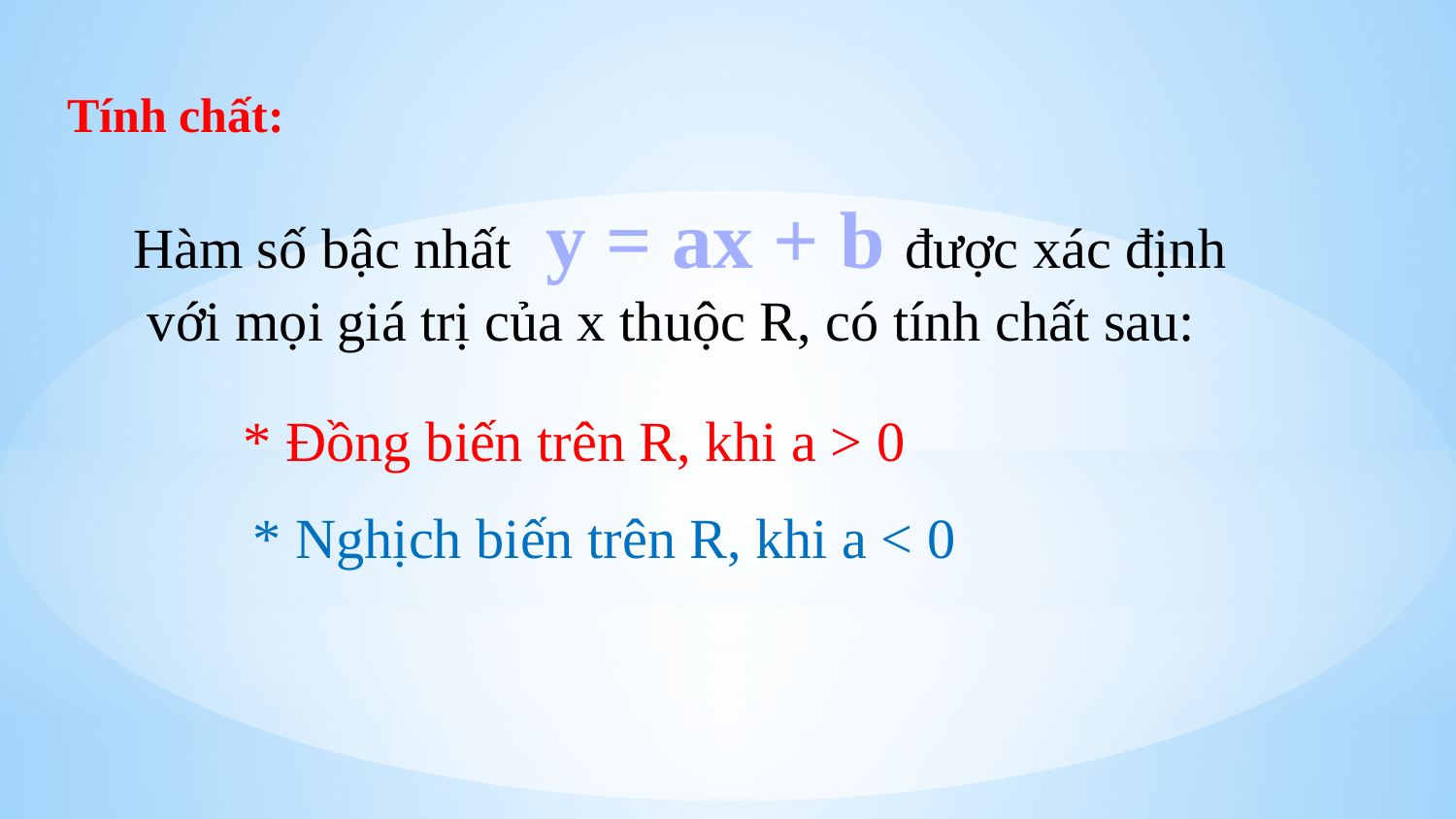

Tính chất:
Hàm số bậc nhất  y = ax + b được xác định
 với mọi giá trị của x thuộc R, có tính chất sau:

* Đồng biến trên R, khi a > 0
* Nghịch biến trên R, khi a < 0